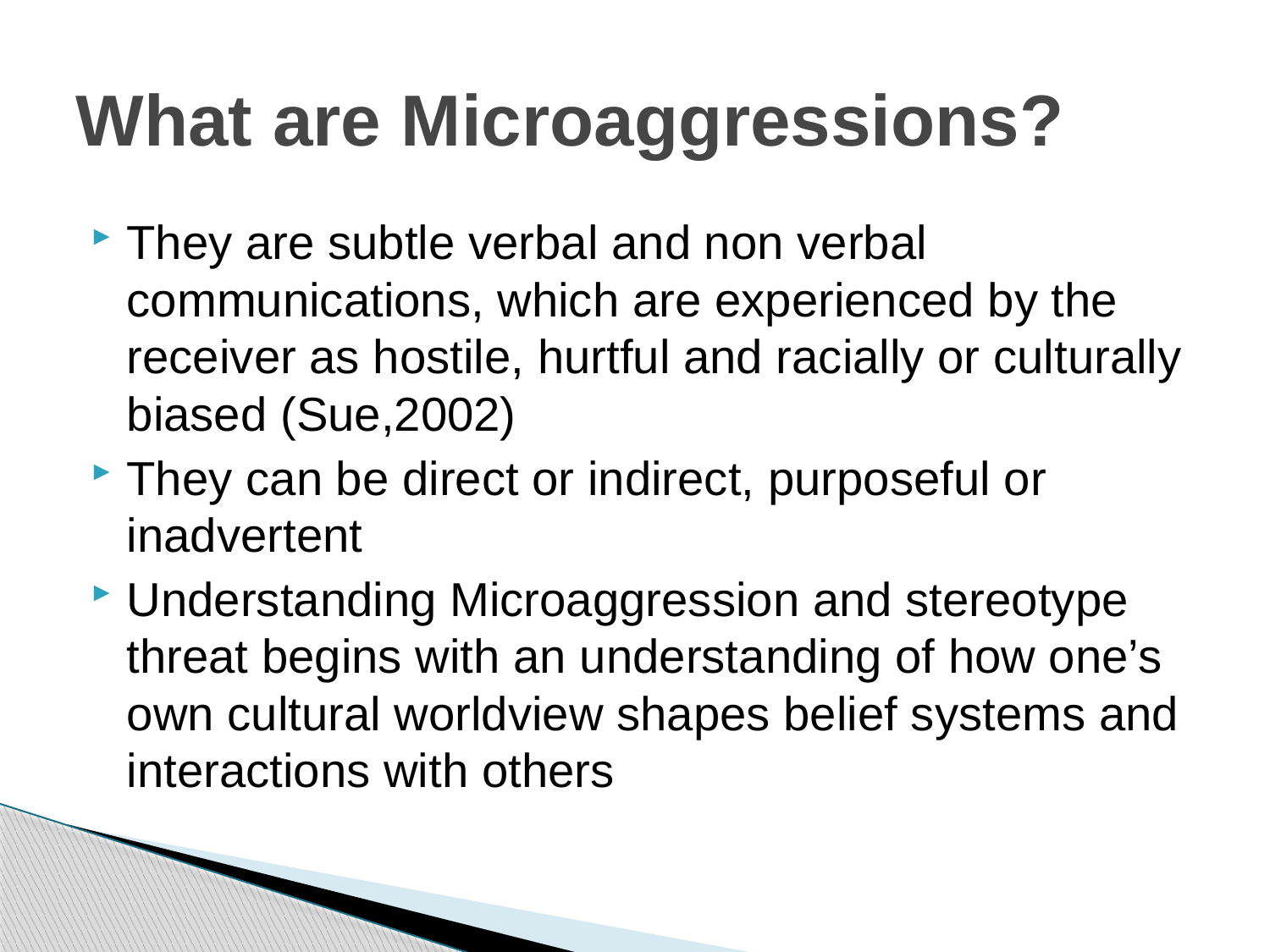

# What are Microaggressions?
They are subtle verbal and non verbal communications, which are experienced by the receiver as hostile, hurtful and racially or culturally biased (Sue,2002)
They can be direct or indirect, purposeful or inadvertent
Understanding Microaggression and stereotype threat begins with an understanding of how one’s own cultural worldview shapes belief systems and interactions with others